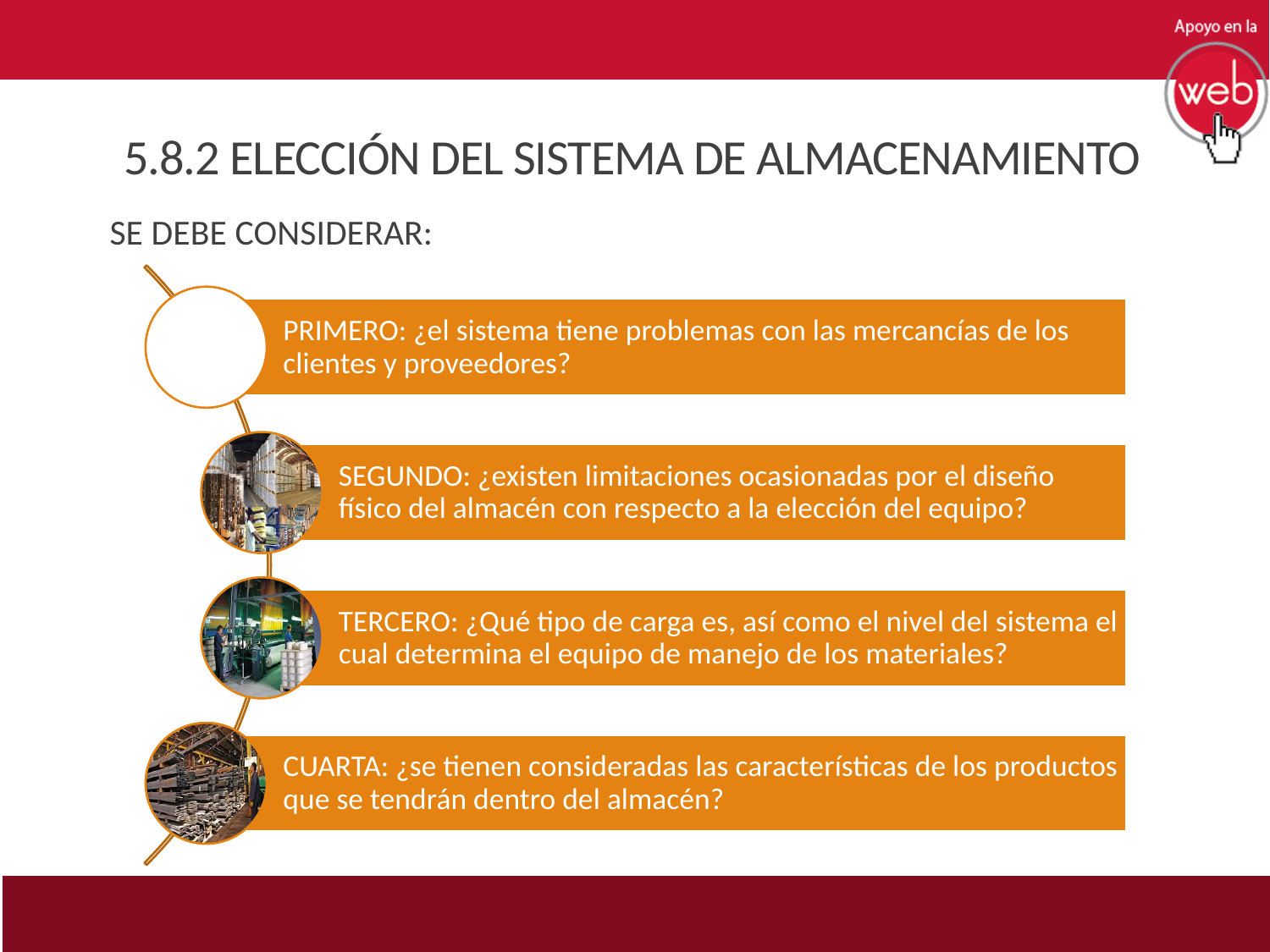

# 5.8.2 ELECCIÓN DEL SISTEMA DE ALMACENAMIENTO
SE DEBE CONSIDERAR:
PRIMERO: ¿el sistema tiene problemas con las mercancías de los clientes y proveedores?
SEGUNDO: ¿existen limitaciones ocasionadas por el diseño físico del almacén con respecto a la elección del equipo?
TERCERO: ¿Qué tipo de carga es, así como el nivel del sistema el cual determina el equipo de manejo de los materiales?
CUARTA: ¿se tienen consideradas las características de los productos que se tendrán dentro del almacén?
LOGISTICA INDUSTRIAL